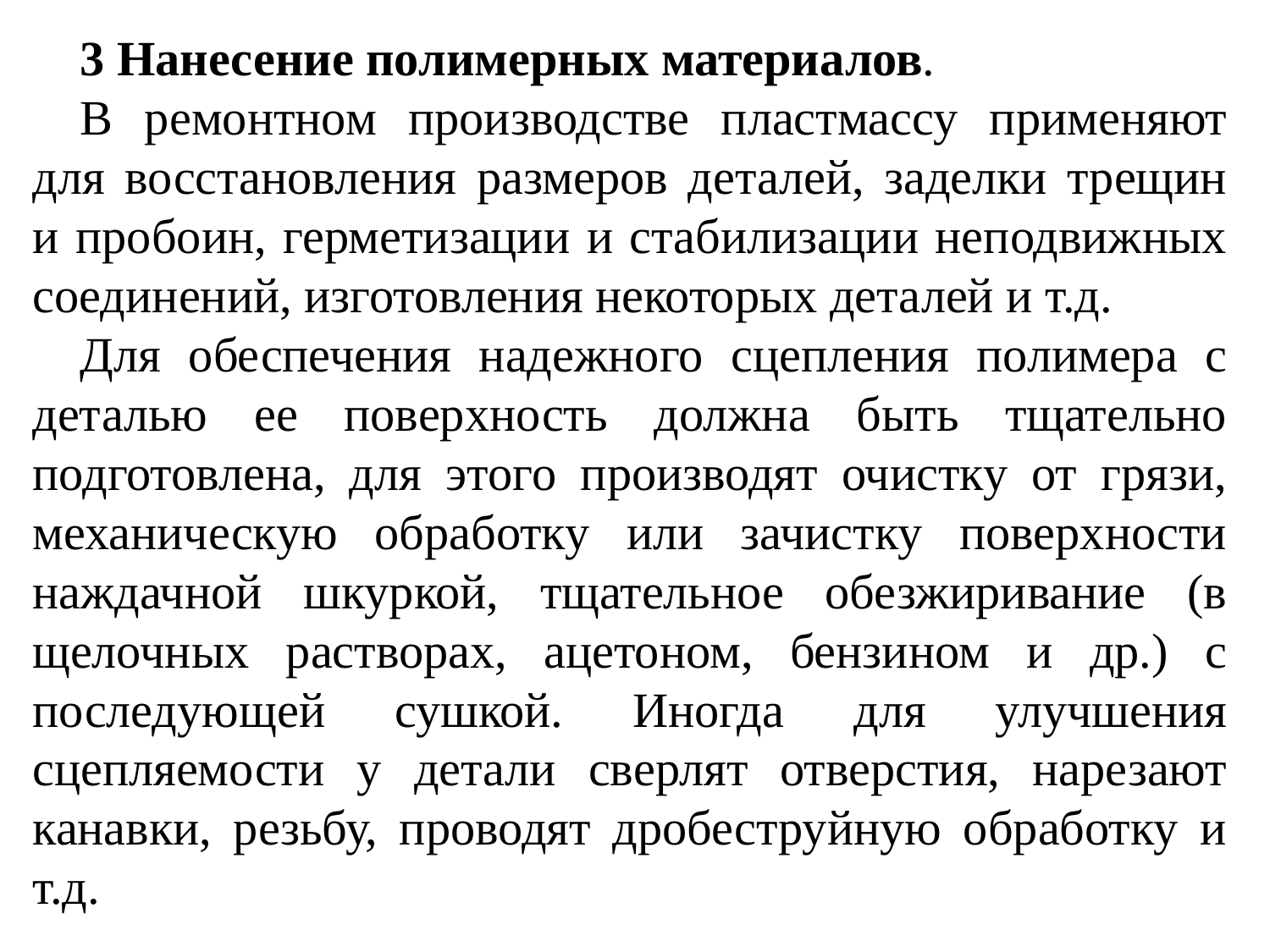

3 Нанесение полимерных материалов.
В ремонтном производстве пластмассу применяют для восстановления размеров деталей, заделки трещин и пробоин, герметизации и стабилизации неподвижных соединений, изготовления некоторых деталей и т.д.
Для обеспечения надежного сцепления полимера с деталью ее поверхность должна быть тщательно подготовлена, для этого производят очистку от грязи, механическую обработку или зачистку поверхности наждачной шкуркой, тщательное обезжиривание (в щелочных растворах, ацетоном, бензином и др.) с последующей сушкой. Иногда для улучшения сцепляемости у детали сверлят отверстия, нарезают канавки, резьбу, проводят дробеструйную обработку и т.д.